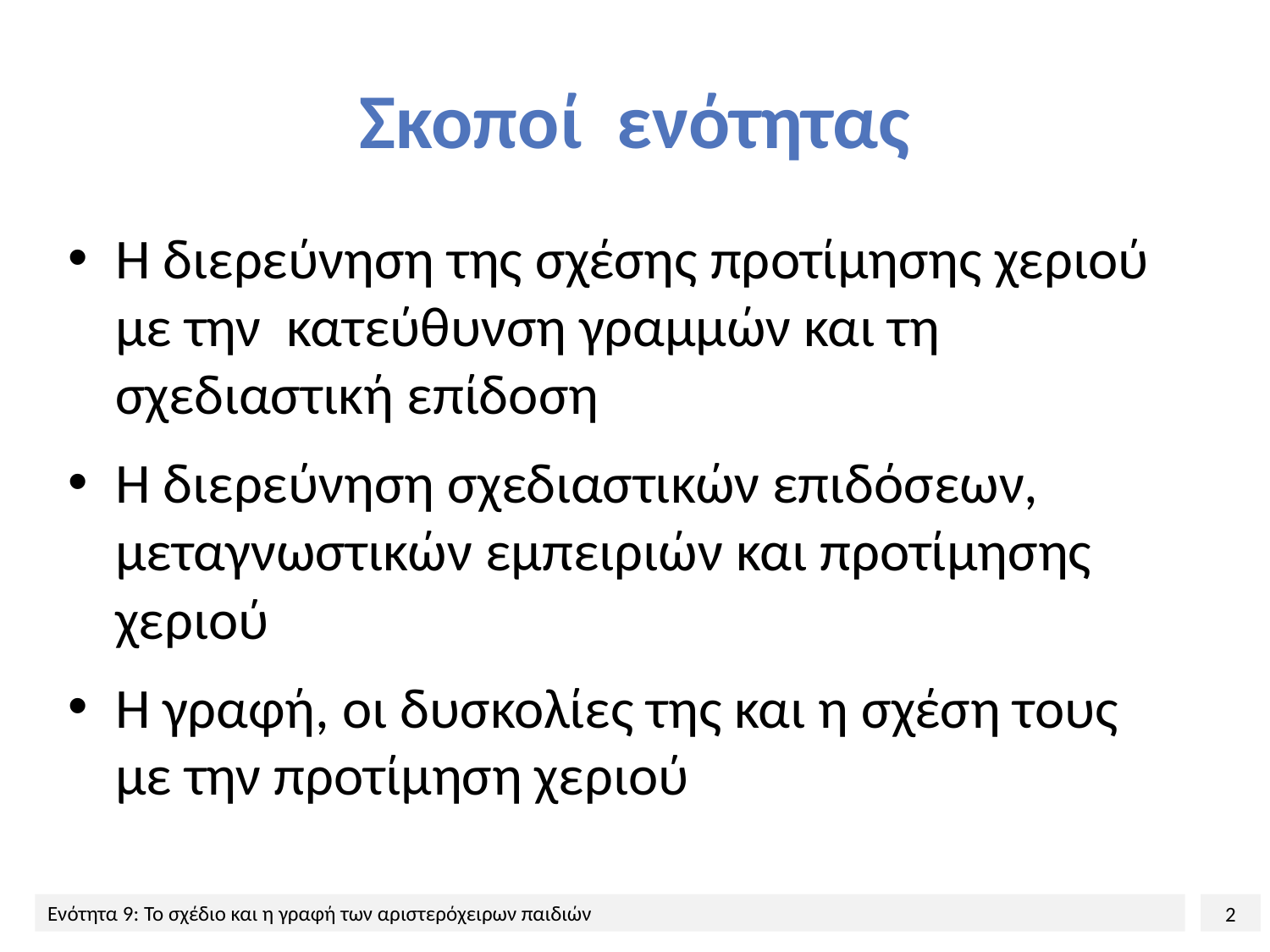

# Σκοποί  ενότητας
Η διερεύνηση της σχέσης προτίμησης χεριού με την  κατεύθυνση γραμμών και τη σχεδιαστική επίδοση
Η διερεύνηση σχεδιαστικών επιδόσεων, μεταγνωστικών εμπειριών και προτίμησης χεριού
Η γραφή, οι δυσκολίες της και η σχέση τους με την προτίμηση χεριού